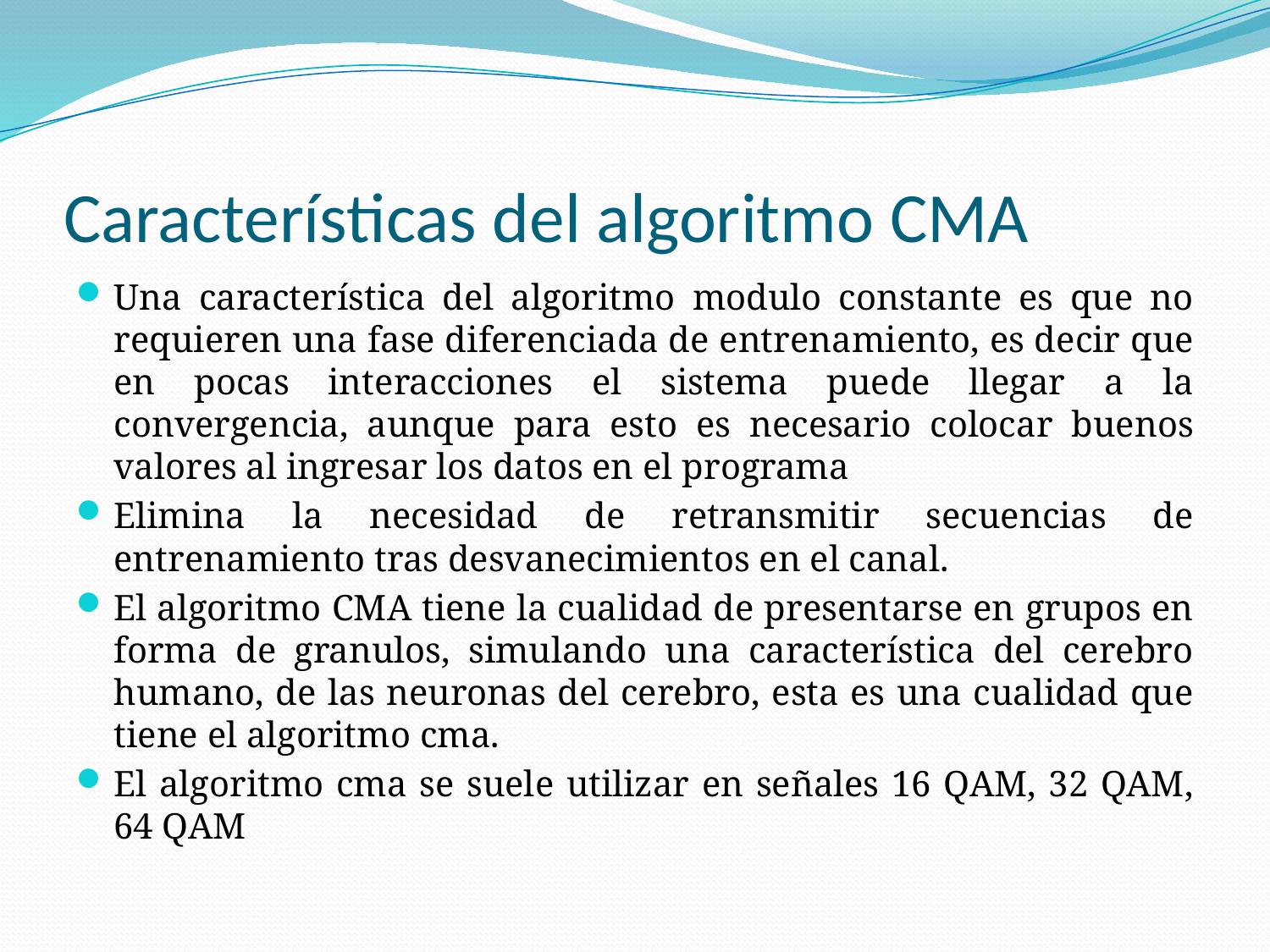

# Características del algoritmo CMA
Una característica del algoritmo modulo constante es que no requieren una fase diferenciada de entrenamiento, es decir que en pocas interacciones el sistema puede llegar a la convergencia, aunque para esto es necesario colocar buenos valores al ingresar los datos en el programa
Elimina la necesidad de retransmitir secuencias de entrenamiento tras desvanecimientos en el canal.
El algoritmo CMA tiene la cualidad de presentarse en grupos en forma de granulos, simulando una característica del cerebro humano, de las neuronas del cerebro, esta es una cualidad que tiene el algoritmo cma.
El algoritmo cma se suele utilizar en señales 16 QAM, 32 QAM, 64 QAM